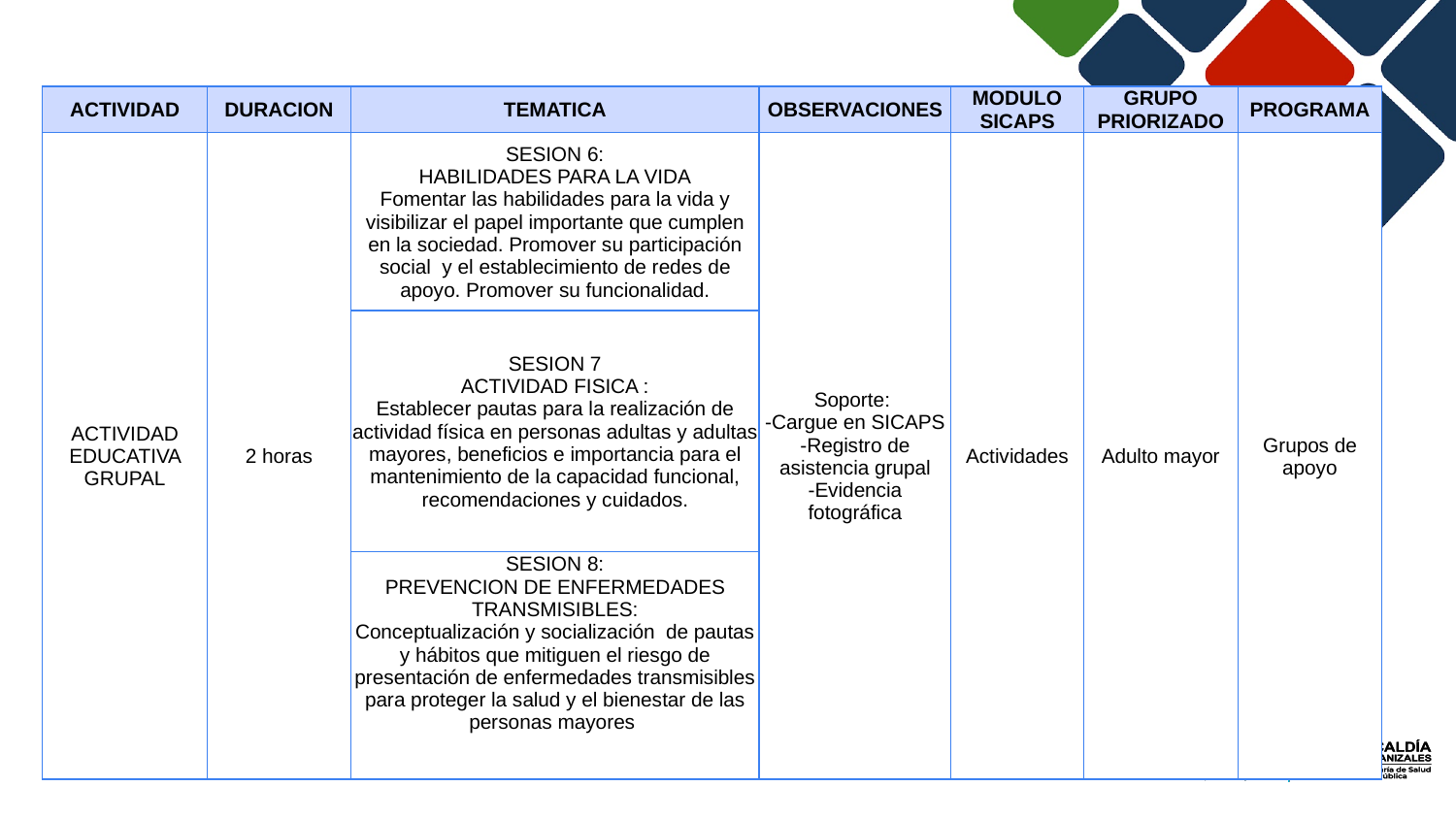

| ACTIVIDAD | DURACION | TEMATICA | OBSERVACIONES | MODULO SICAPS | GRUPO PRIORIZADO | PROGRAMA |
| --- | --- | --- | --- | --- | --- | --- |
| ACTIVIDAD EDUCATIVA GRUPAL | 2 horas | SESION 6: HABILIDADES PARA LA VIDA Fomentar las habilidades para la vida y visibilizar el papel importante que cumplen en la sociedad. Promover su participación social y el establecimiento de redes de apoyo. Promover su funcionalidad. | Soporte: -Cargue en SICAPS -Registro de asistencia grupal -Evidencia fotográfica | Actividades | Adulto mayor | Grupos de apoyo |
|  |  | SESION 7 ACTIVIDAD FISICA : Establecer pautas para la realización de actividad física en personas adultas y adultas mayores, beneficios e importancia para el mantenimiento de la capacidad funcional, recomendaciones y cuidados. |  |  |  |  |
|  |  | SESION 8: PREVENCION DE ENFERMEDADES TRANSMISIBLES: Conceptualización y socialización de pautas y hábitos que mitiguen el riesgo de presentación de enfermedades transmisibles para proteger la salud y el bienestar de las personas mayores |  |  |  |  |